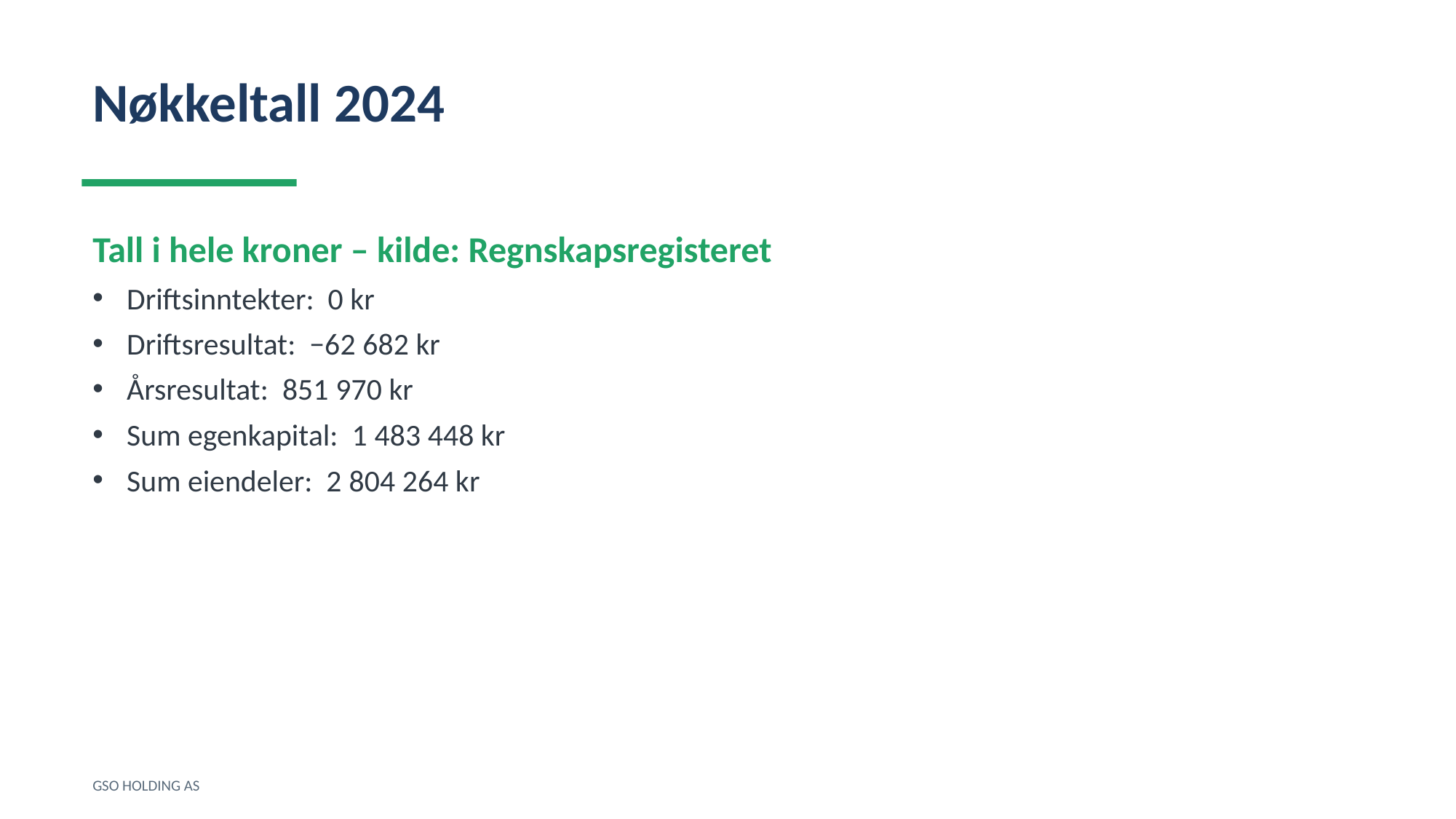

Nøkkeltall 2024

Tall i hele kroner – kilde: Regnskapsregisteret
Driftsinntekter:  0 kr
Driftsresultat:  −62 682 kr
Årsresultat:  851 970 kr
Sum egenkapital:  1 483 448 kr
Sum eiendeler:  2 804 264 kr
GSO HOLDING AS